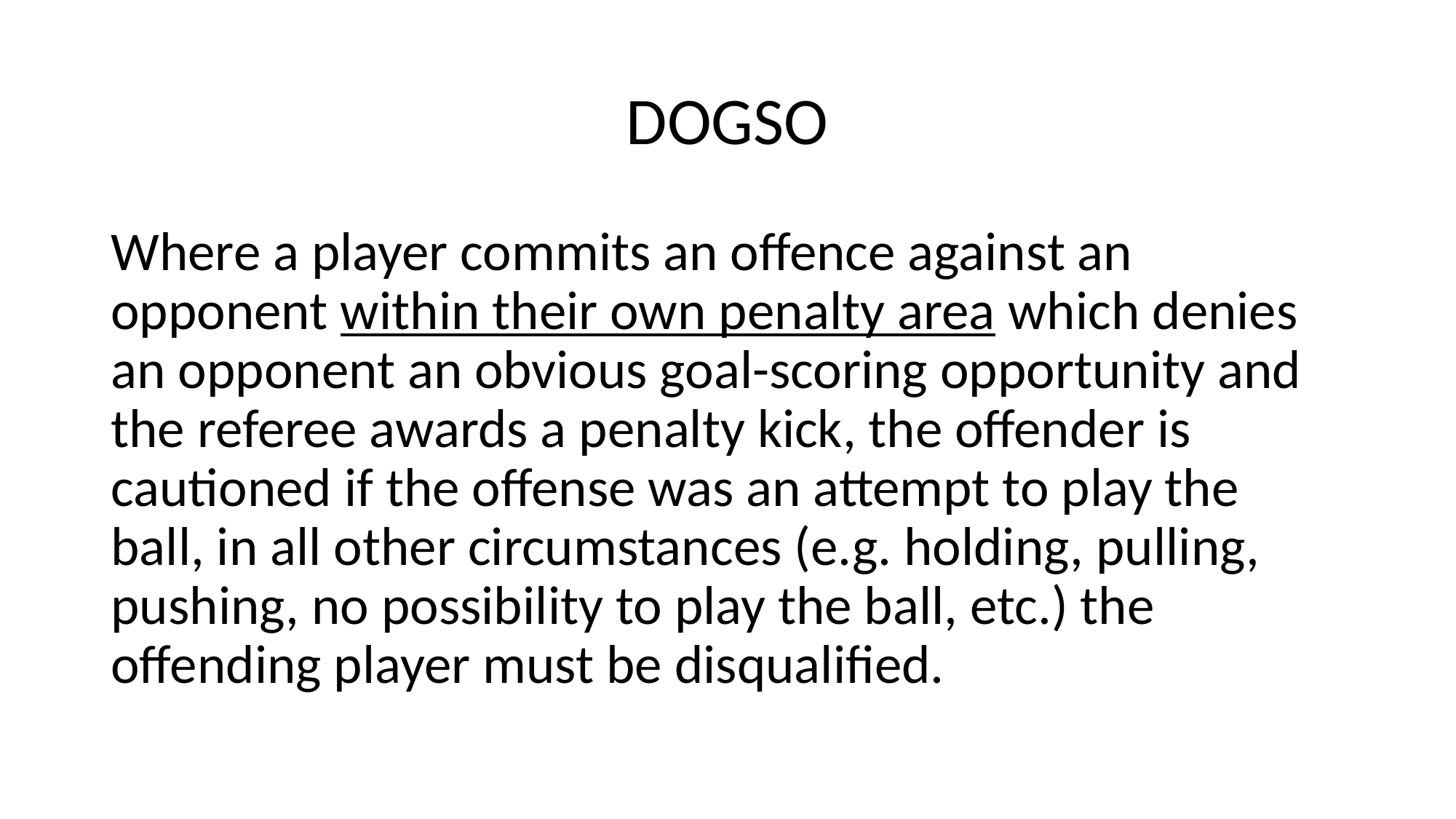

# DOGSO
Where a player commits an offence against an opponent within their own penalty area which denies an opponent an obvious goal-scoring opportunity and the referee awards a penalty kick, the offender is cautioned if the offense was an attempt to play the ball, in all other circumstances (e.g. holding, pulling, pushing, no possibility to play the ball, etc.) the offending player must be disqualified.